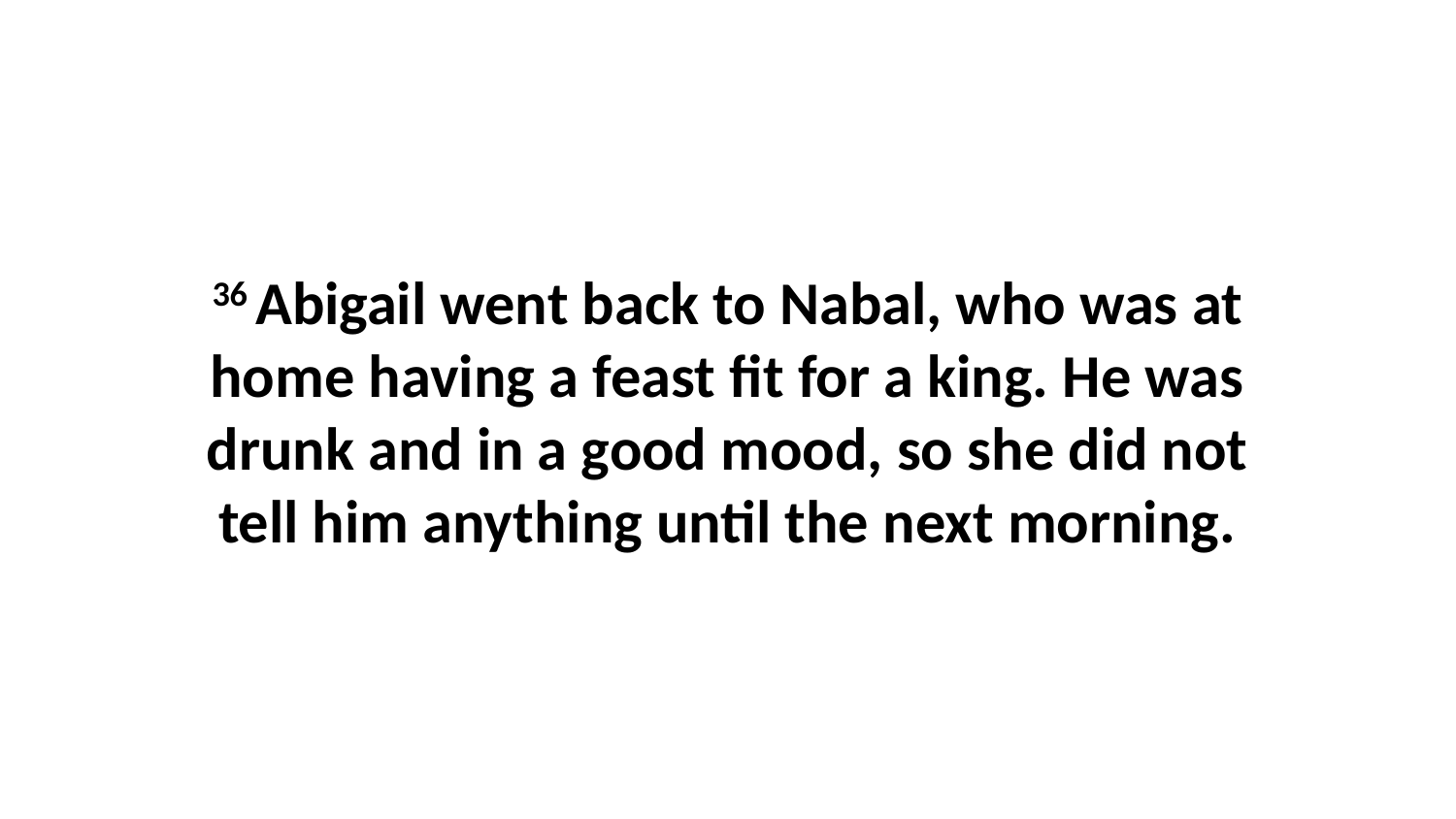

36 Abigail went back to Nabal, who was at home having a feast fit for a king. He was drunk and in a good mood, so she did not tell him anything until the next morning.